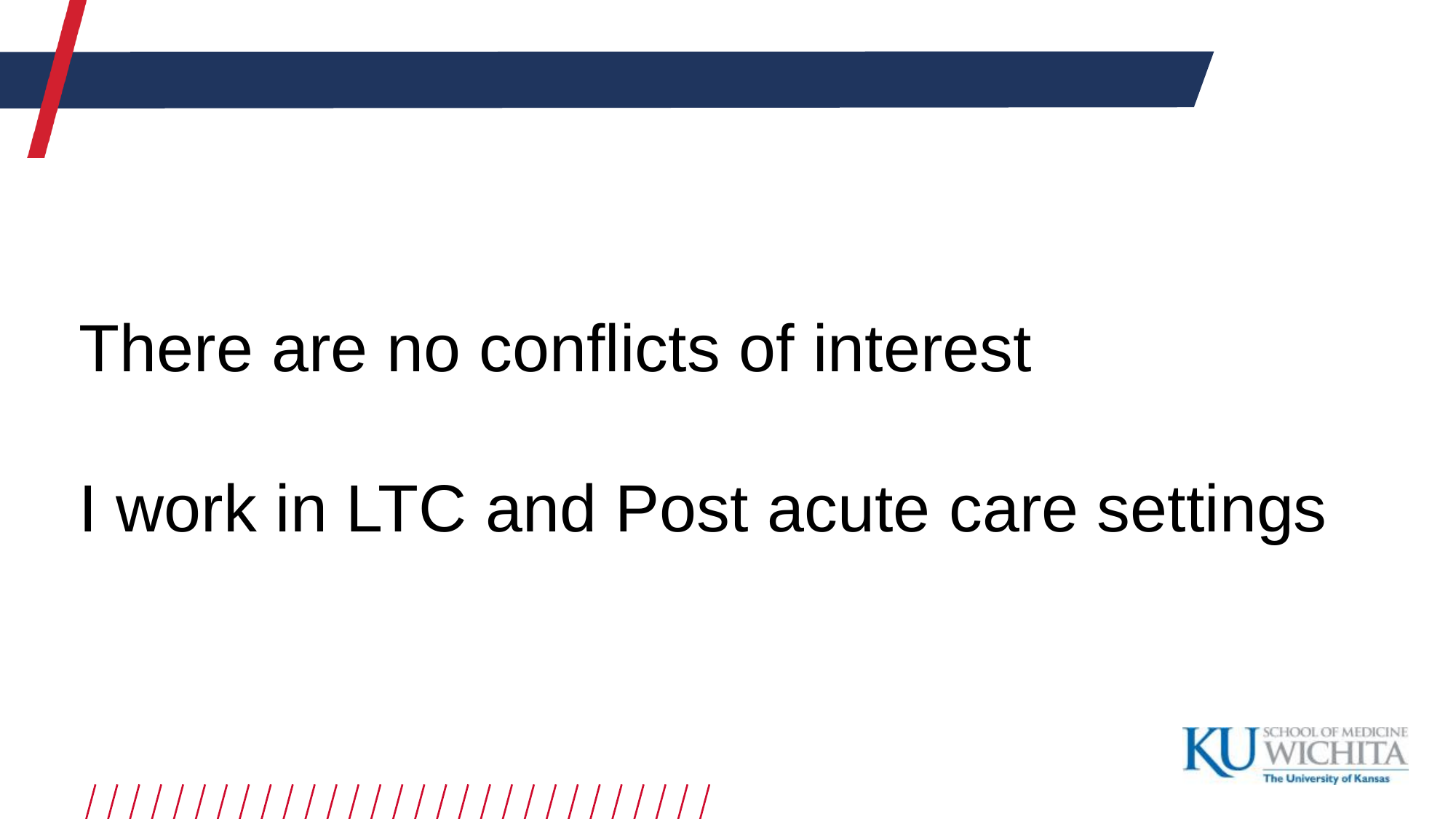

There are no conflicts of interest

I work in LTC and Post acute care settings